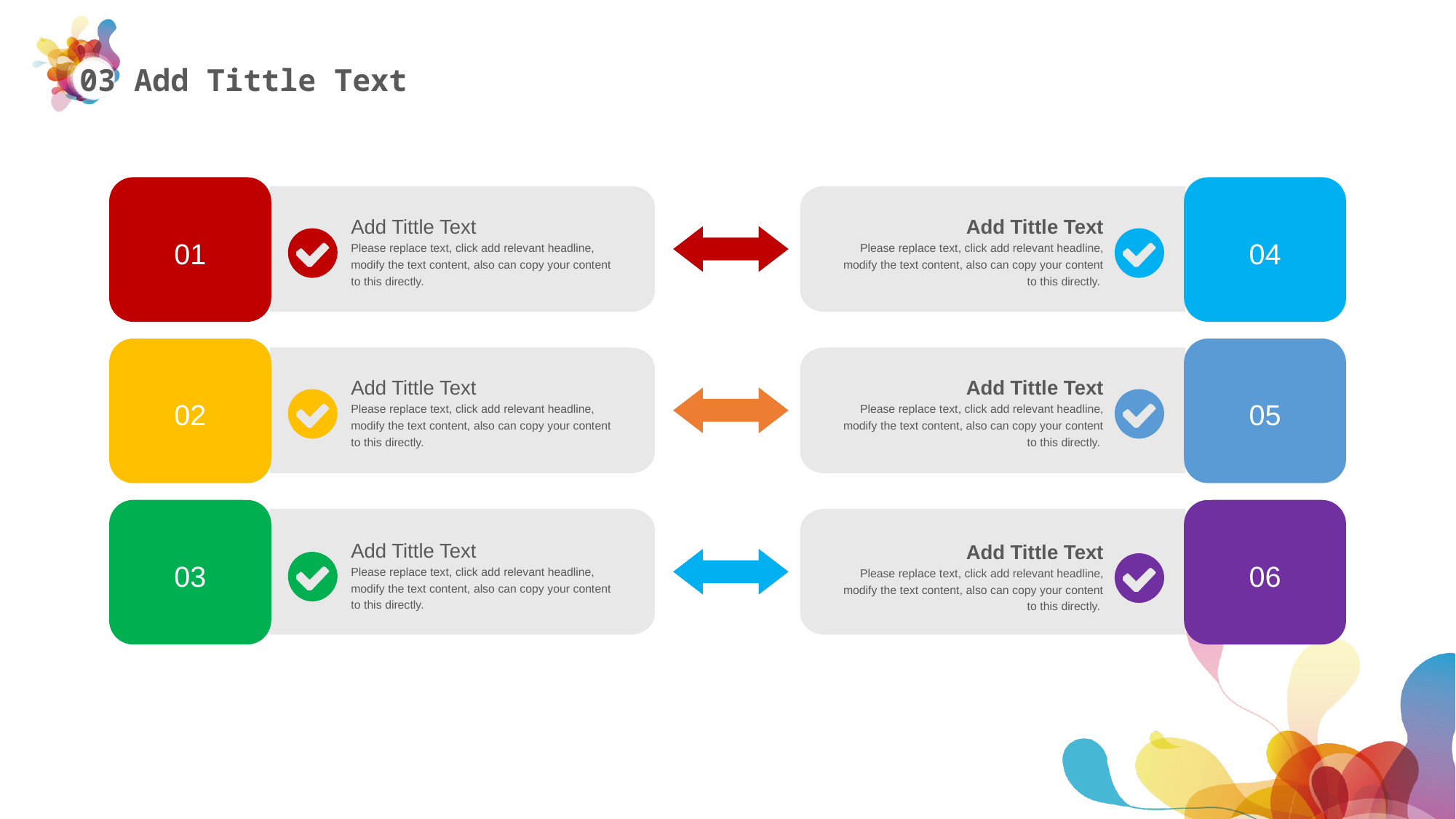

01
04

Add Tittle Text
Please replace text, click add relevant headline, modify the text content, also can copy your content to this directly.
Add Tittle Text
Please replace text, click add relevant headline, modify the text content, also can copy your content to this directly.

02
05

Add Tittle Text
Please replace text, click add relevant headline, modify the text content, also can copy your content to this directly.
Add Tittle Text
Please replace text, click add relevant headline, modify the text content, also can copy your content to this directly.

03
06

Add Tittle Text
Please replace text, click add relevant headline, modify the text content, also can copy your content to this directly.
Add Tittle Text
Please replace text, click add relevant headline, modify the text content, also can copy your content to this directly.